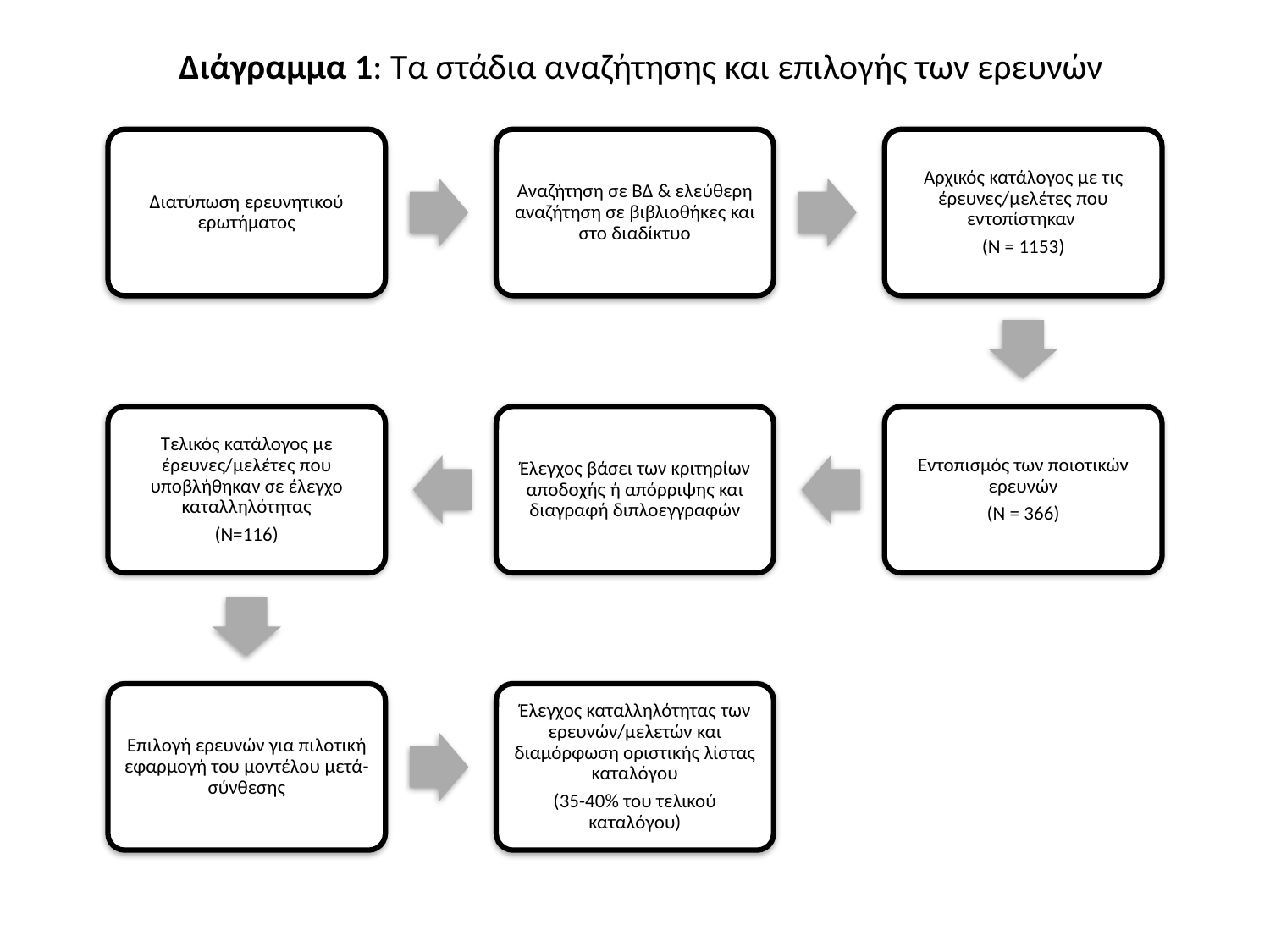

# Διάγραμμα 1: Τα στάδια αναζήτησης και επιλογής των ερευνών
Διατύπωση ερευνητικού ερωτήματος

Αναζήτηση σε ΒΔ & ελεύθερη αναζήτηση σε βιβλιοθήκες και στο διαδίκτυο

Αρχικός κατάλογος με τις έρευνες/μελέτες που εντοπίστηκαν
(Ν = 1153)

Εντοπισμός των ποιοτικών ερευνών
(Ν = 366)

Έλεγχος βάσει των κριτηρίων αποδοχής ή απόρριψης και διαγραφή διπλοεγγραφών

Τελικός κατάλογος με έρευνες/μελέτες που υποβλήθηκαν σε έλεγχο καταλληλότητας
(Ν=116)

Επιλογή ερευνών για πιλοτική εφαρμογή του μοντέλου μετά-σύνθεσης

Έλεγχος καταλληλότητας των ερευνών/μελετών και διαμόρφωση οριστικής λίστας καταλόγου
(35-40% του τελικού καταλόγου)